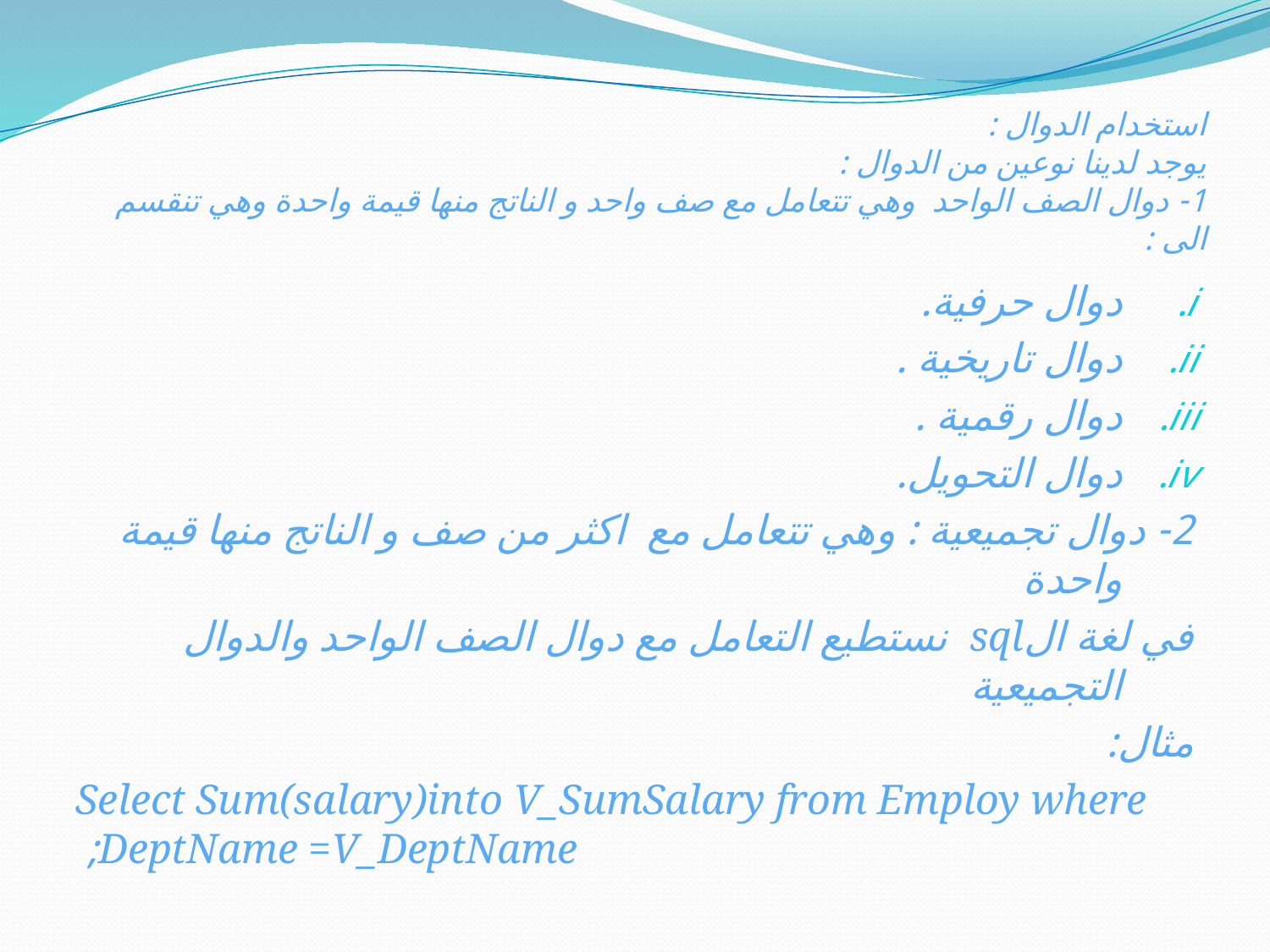

# استخدام الدوال : يوجد لدينا نوعين من الدوال : 1- دوال الصف الواحد  وهي تتعامل مع صف واحد و الناتج منها قيمة واحدة وهي تنقسم الى :
دوال حرفية.
دوال تاريخية .
دوال رقمية .
دوال التحويل.
2- دوال تجميعية : وهي تتعامل مع  اكثر من صف و الناتج منها قيمة واحدة
في لغة الsql  نستطيع التعامل مع دوال الصف الواحد والدوال التجميعية
مثال:
Select Sum(salary)into V_SumSalary from Employ where DeptName =V_DeptName;